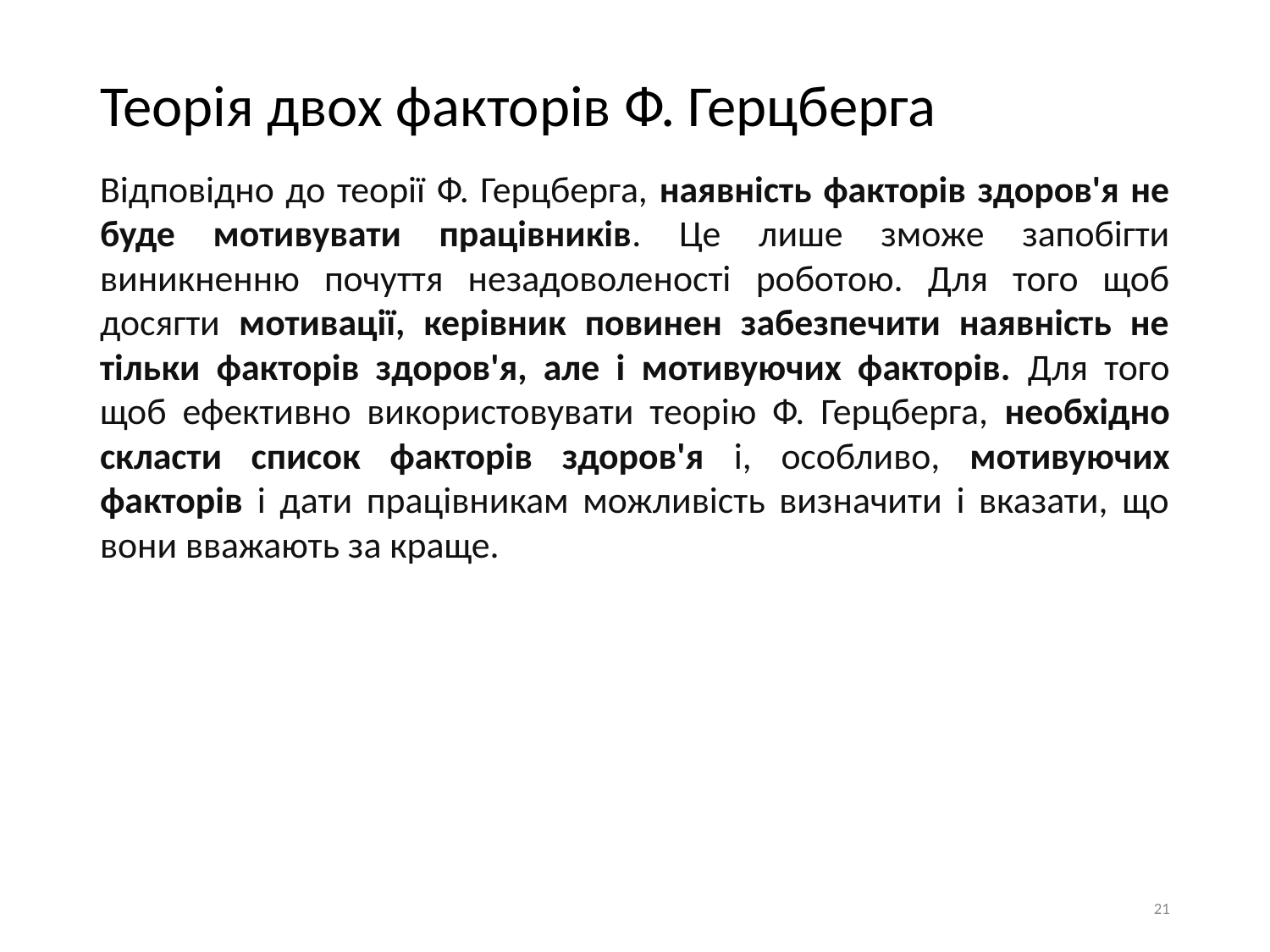

# Теорія двох факторів Ф. Герцберга
Відповідно до теорії Ф. Герцберга, наявність факторів здоров'я не буде мотивувати працівників. Це лише зможе запобігти виникненню почуття незадоволеності роботою. Для того щоб досягти мотивації, керівник повинен забезпечити наявність не тільки факторів здоров'я, але і мотивуючих факторів. Для того щоб ефективно використовувати теорію Ф. Герцберга, необхідно скласти список факторів здоров'я і, особливо, мотивуючих факторів і дати працівникам можливість визначити і вказати, що вони вважають за краще.

21